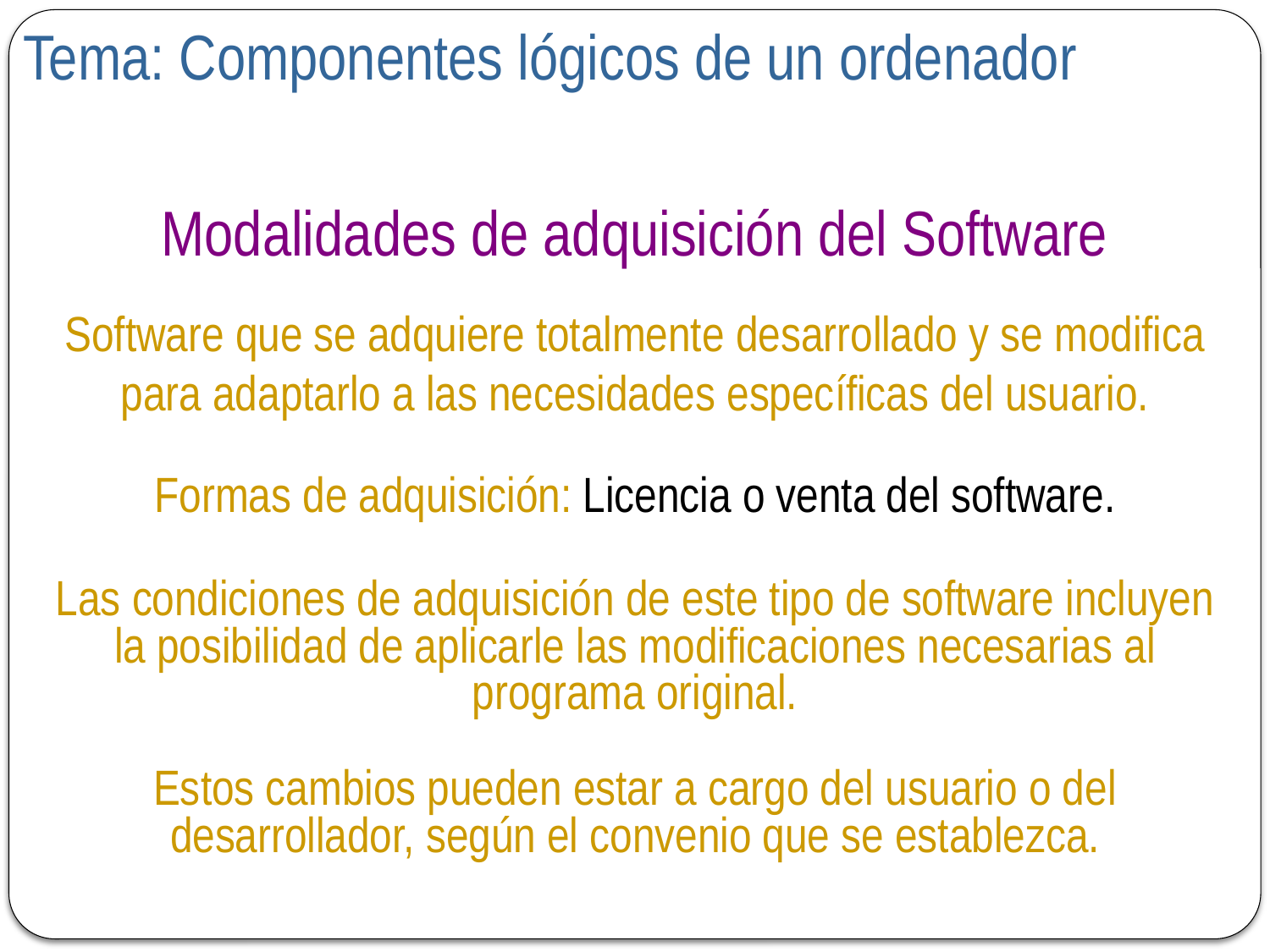

Tema: Componentes lógicos de un ordenador
Modalidades de adquisición del Software
Software que se adquiere totalmente desarrollado y se modifica para adaptarlo a las necesidades específicas del usuario.
Formas de adquisición: Licencia o venta del software.
Las condiciones de adquisición de este tipo de software incluyen la posibilidad de aplicarle las modificaciones necesarias al programa original.

Estos cambios pueden estar a cargo del usuario o del desarrollador, según el convenio que se establezca.